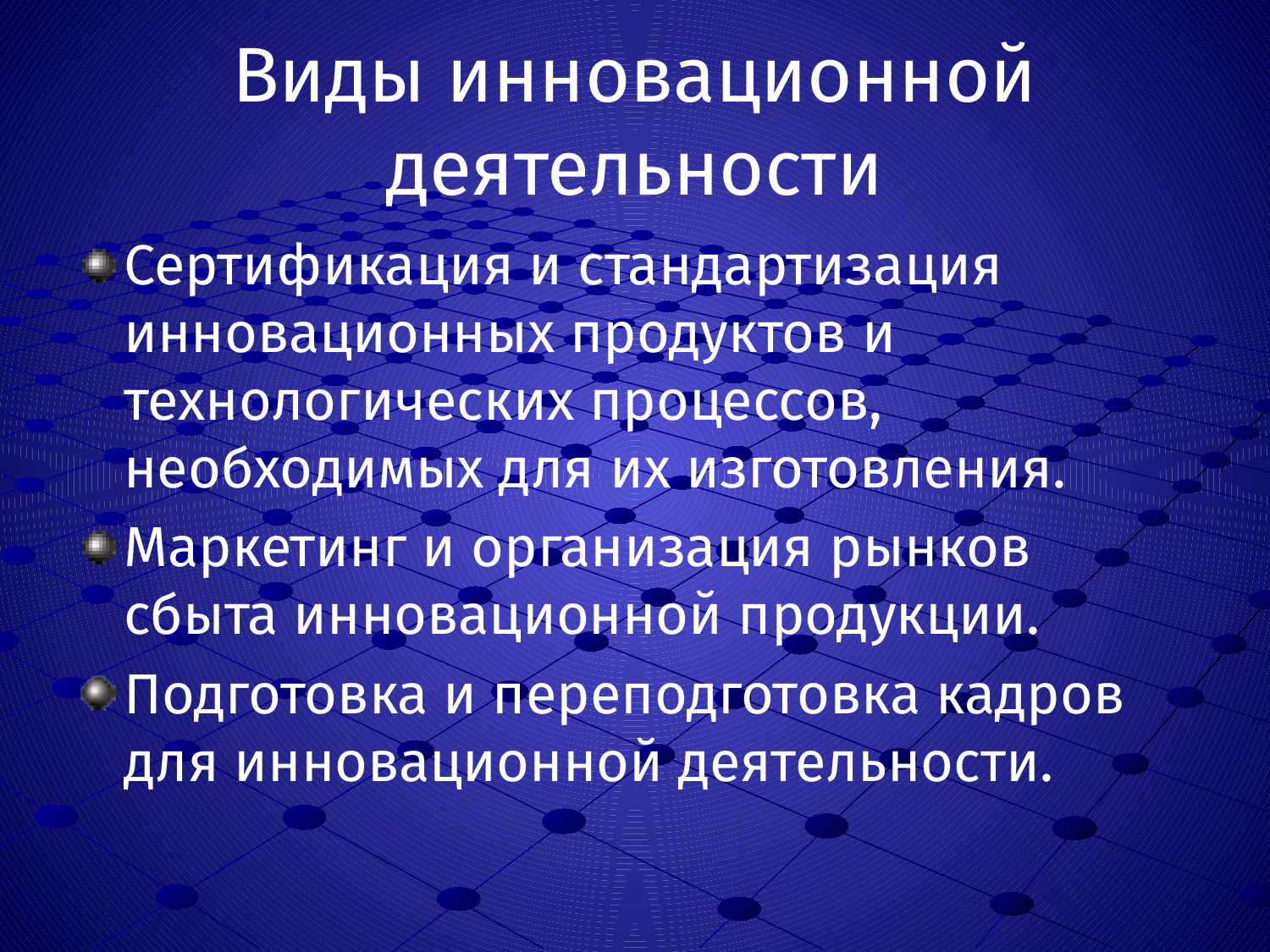

# Виды инновационной деятельности
Сертификация и стандартизация инновационных продуктов и технологических процессов, необходимых для их изготовления.
Маркетинг и организация рынков сбыта инновационной продукции.
Подготовка и переподготовка кадров для инновационной деятельности.